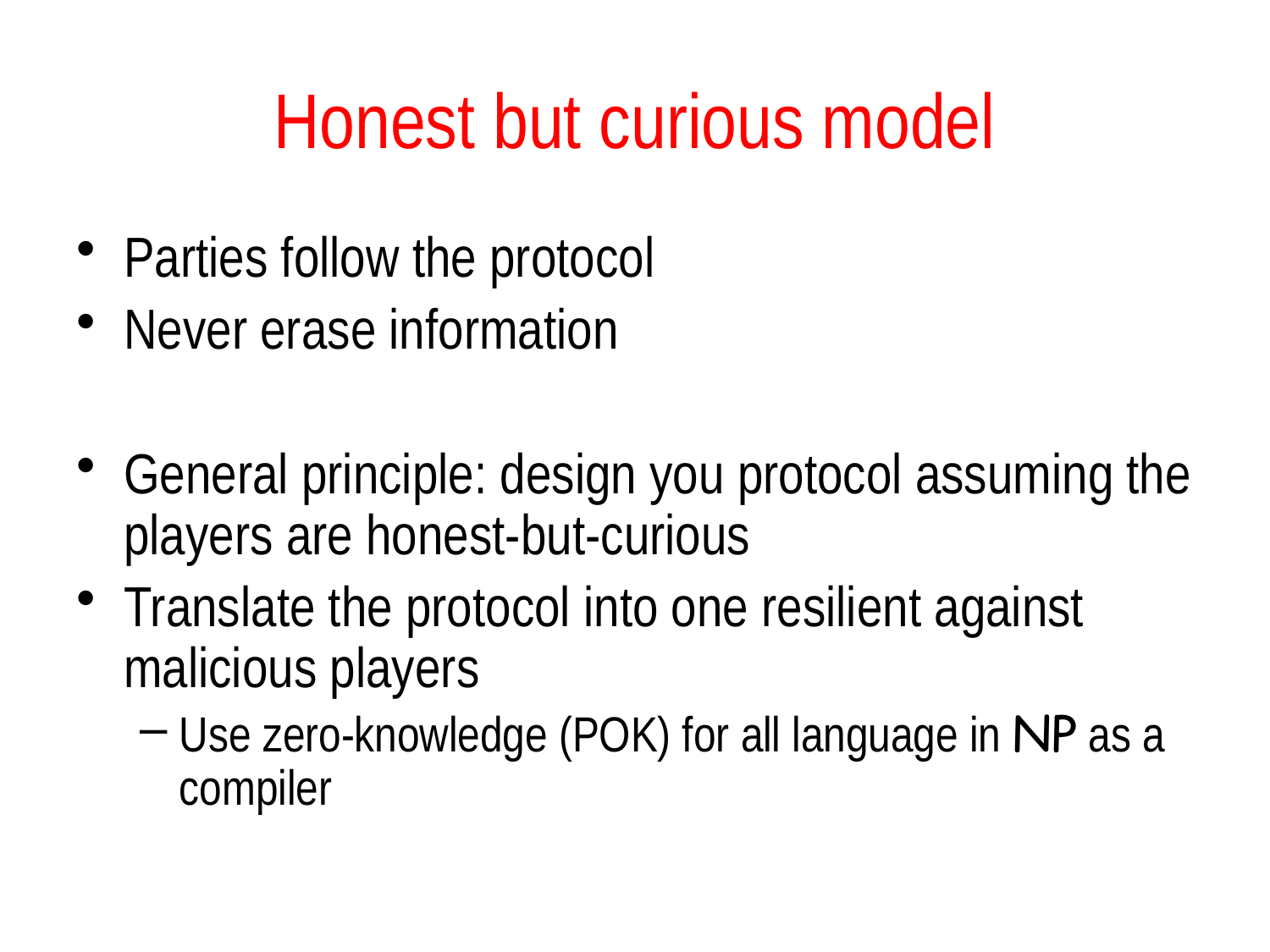

# Honest but curious model
Parties follow the protocol
Never erase information

General principle: design you protocol assuming the players are honest-but-curious
Translate the protocol into one resilient against malicious players
Use zero-knowledge (POK) for all language in NP as a compiler